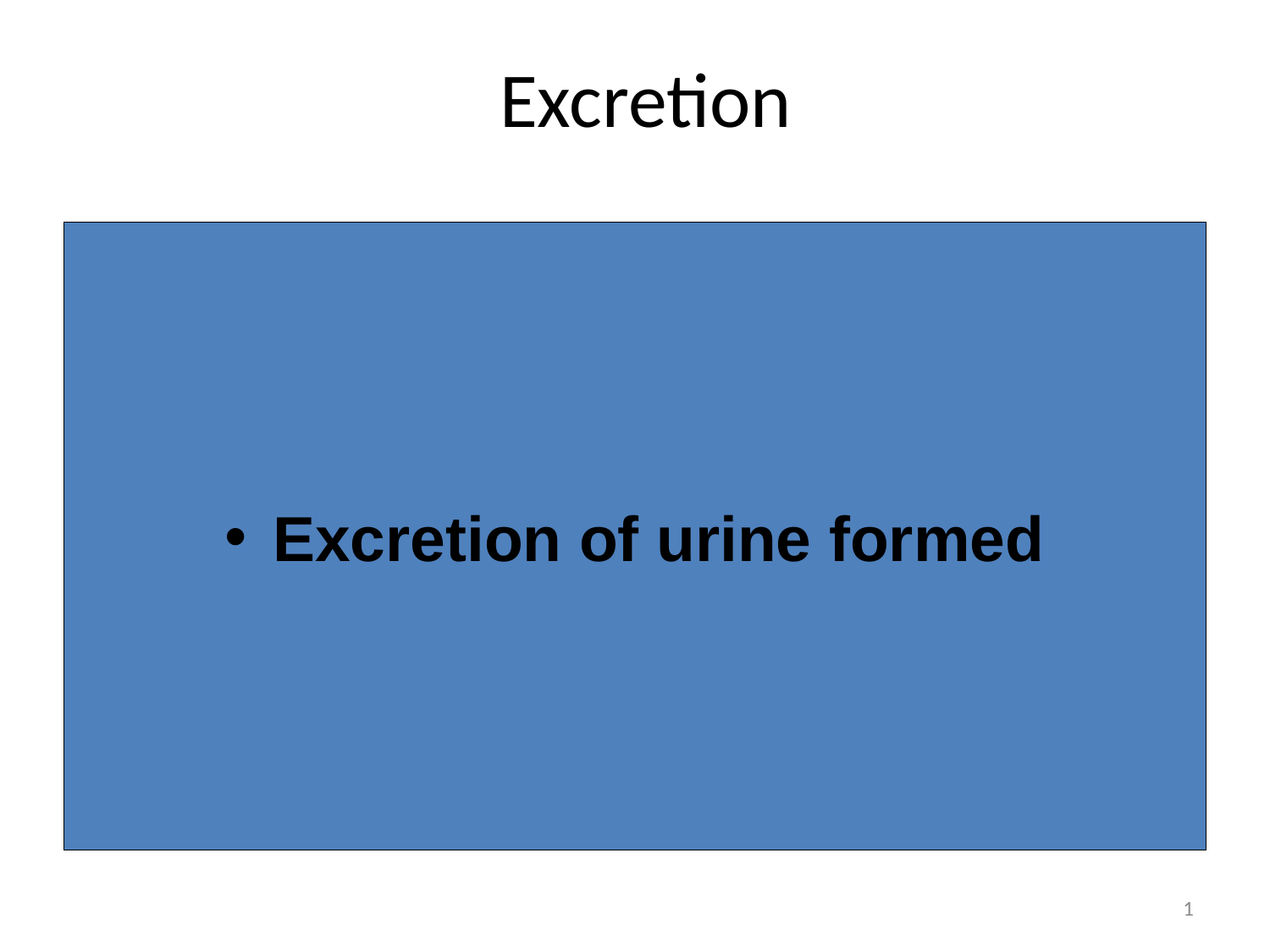

# Excretion
Excretion of urine formed
1